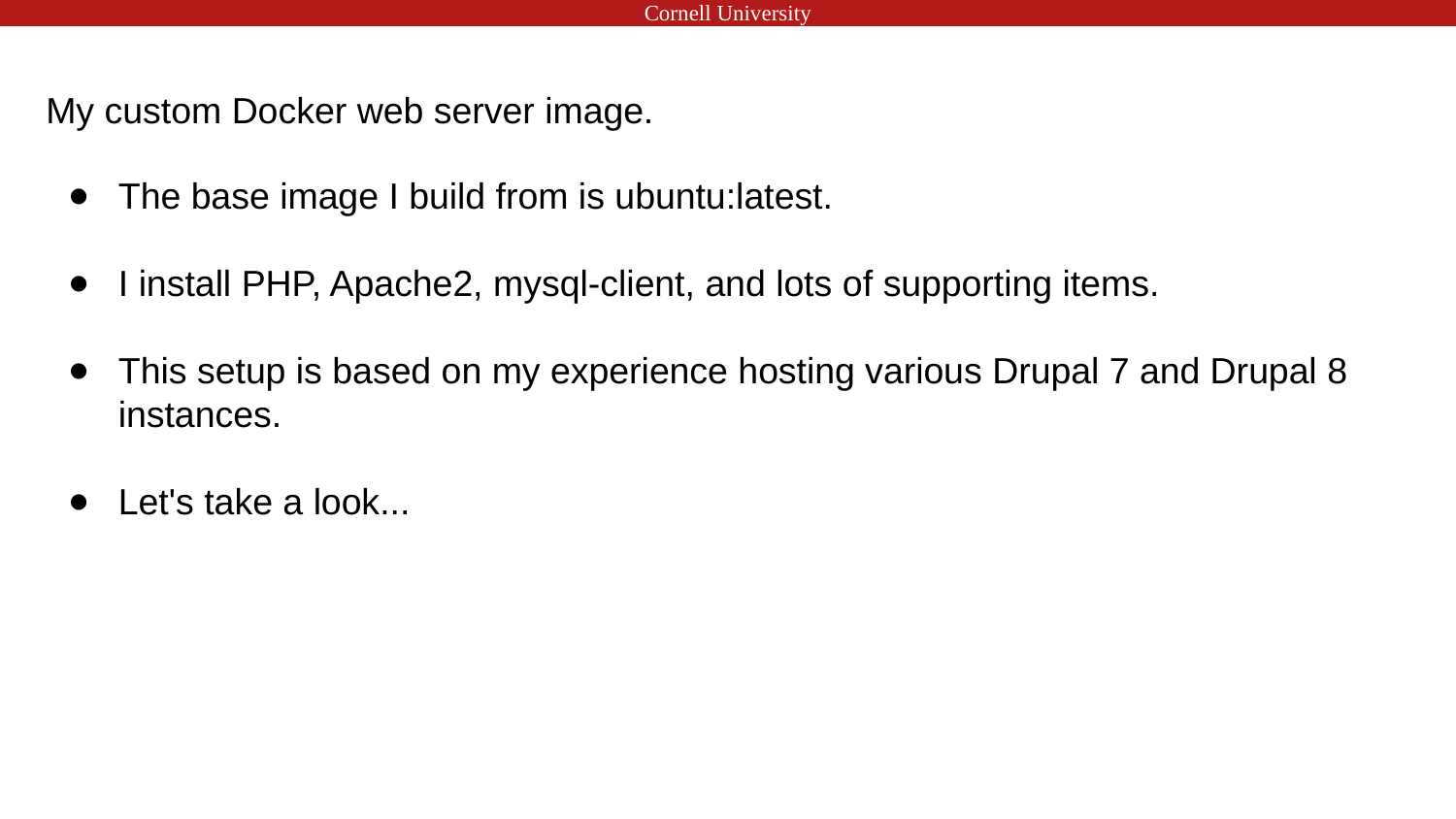

# My custom Docker web server image.
The base image I build from is ubuntu:latest.
I install PHP, Apache2, mysql-client, and lots of supporting items.
This setup is based on my experience hosting various Drupal 7 and Drupal 8 instances.
Let's take a look...